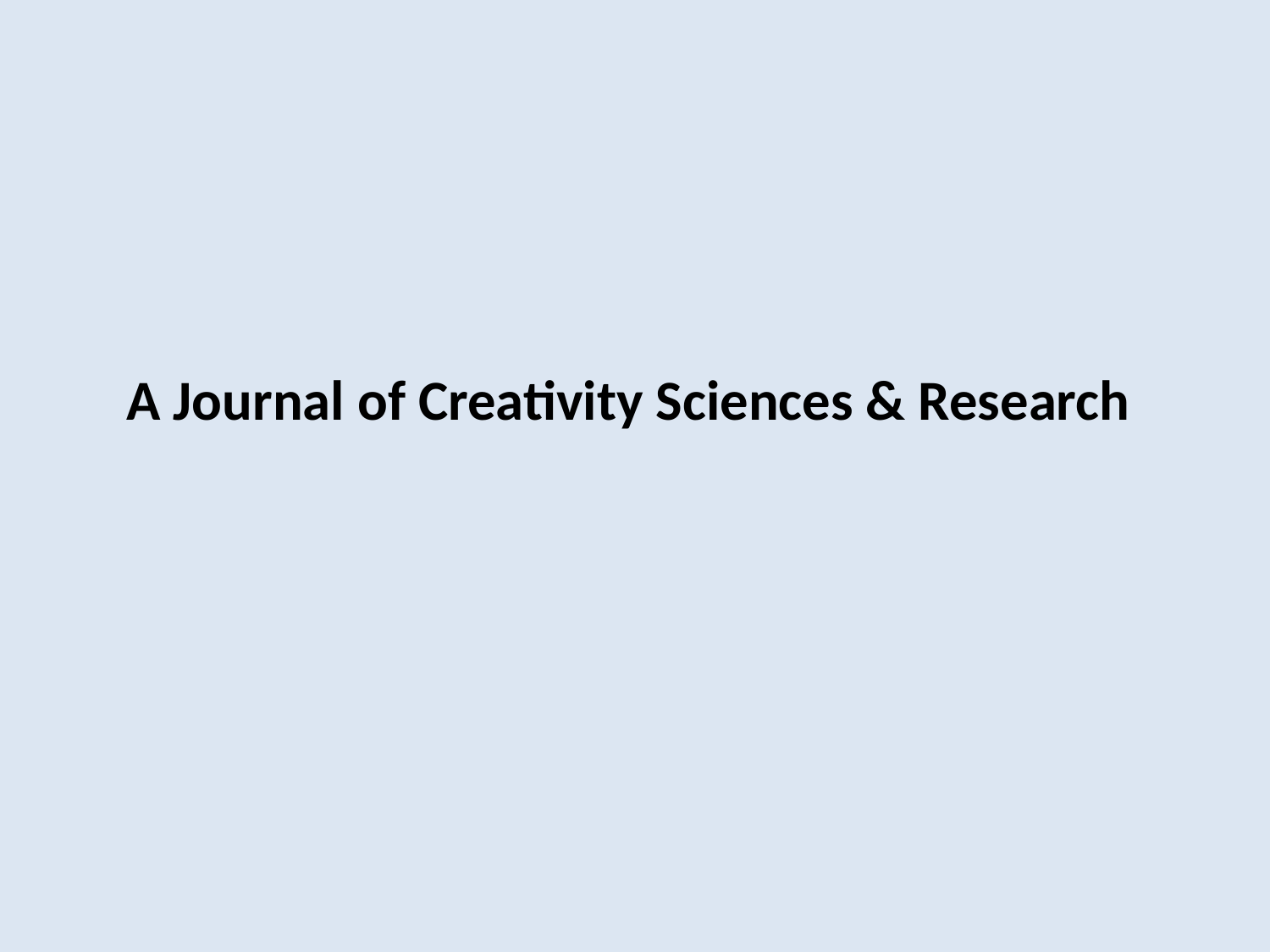

# A Journal of Creativity Sciences & Research